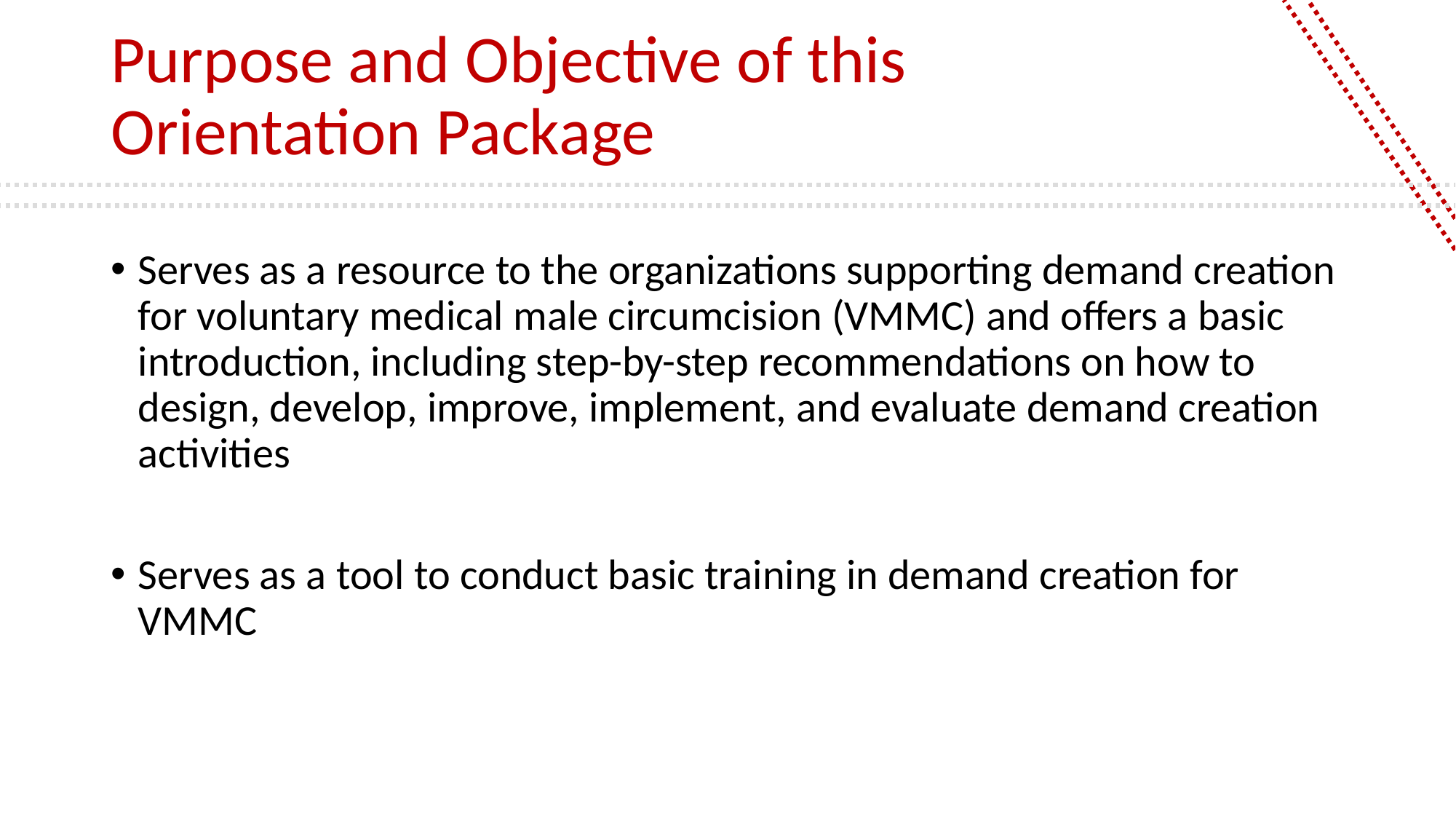

# Purpose and Objective of this Orientation Package
Serves as a resource to the organizations supporting demand creation for voluntary medical male circumcision (VMMC) and offers a basic introduction, including step-by-step recommendations on how to design, develop, improve, implement, and evaluate demand creation activities

Serves as a tool to conduct basic training in demand creation for VMMC